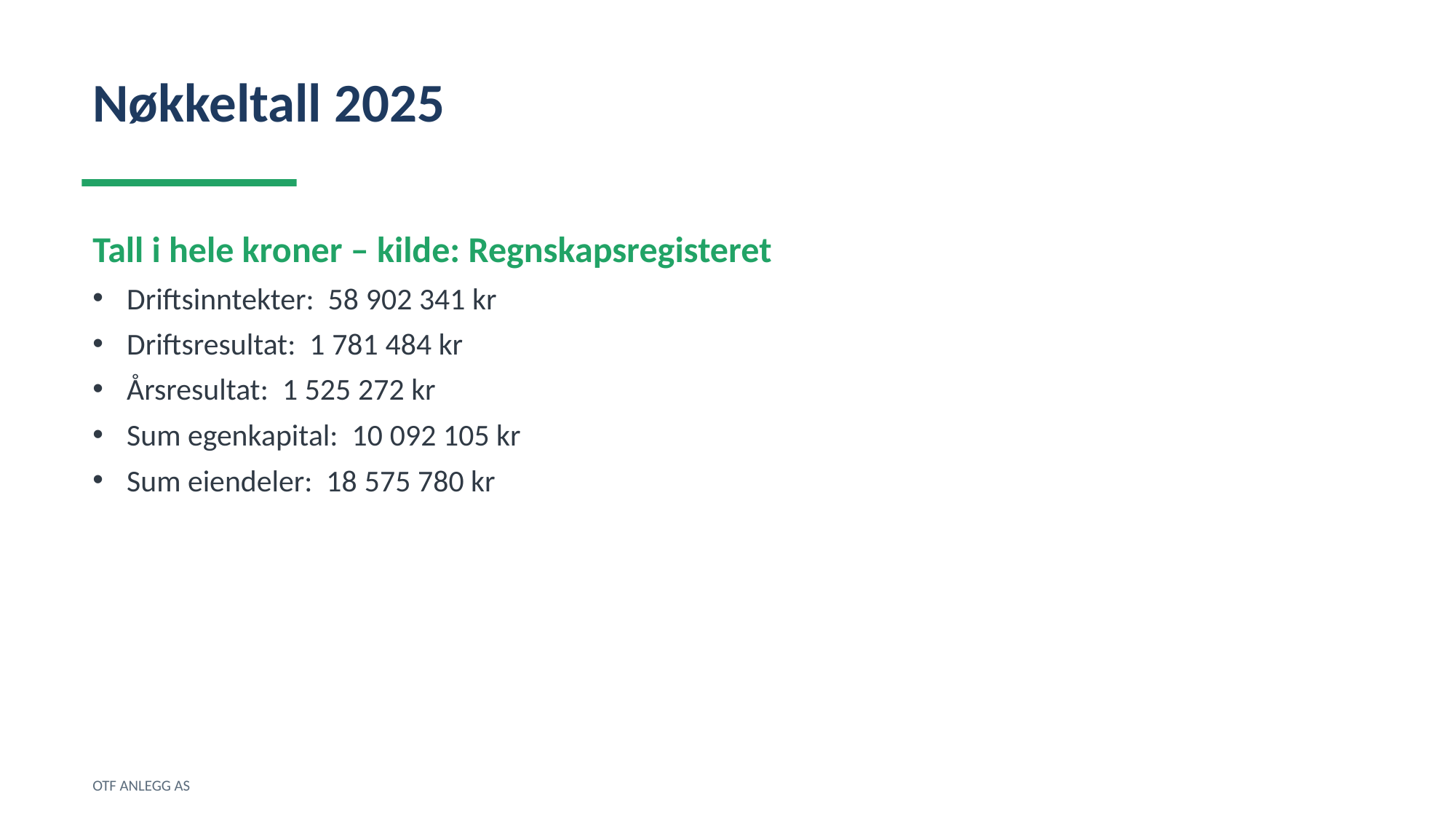

Nøkkeltall 2025

Tall i hele kroner – kilde: Regnskapsregisteret
Driftsinntekter:  58 902 341 kr
Driftsresultat:  1 781 484 kr
Årsresultat:  1 525 272 kr
Sum egenkapital:  10 092 105 kr
Sum eiendeler:  18 575 780 kr
OTF ANLEGG AS